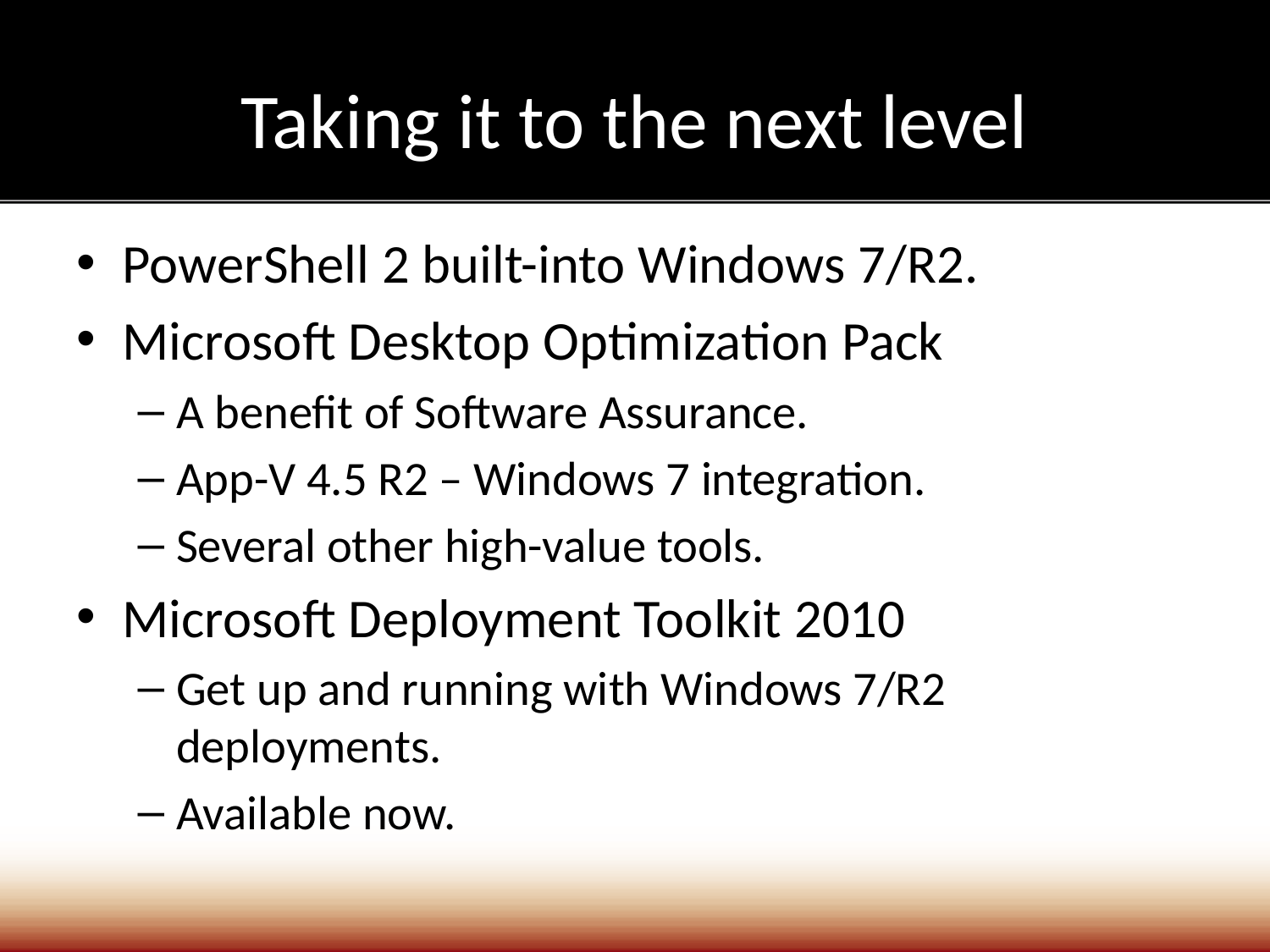

# Taking it to the next level
PowerShell 2 built-into Windows 7/R2.
Microsoft Desktop Optimization Pack
A benefit of Software Assurance.
App-V 4.5 R2 – Windows 7 integration.
Several other high-value tools.
Microsoft Deployment Toolkit 2010
Get up and running with Windows 7/R2 deployments.
Available now.